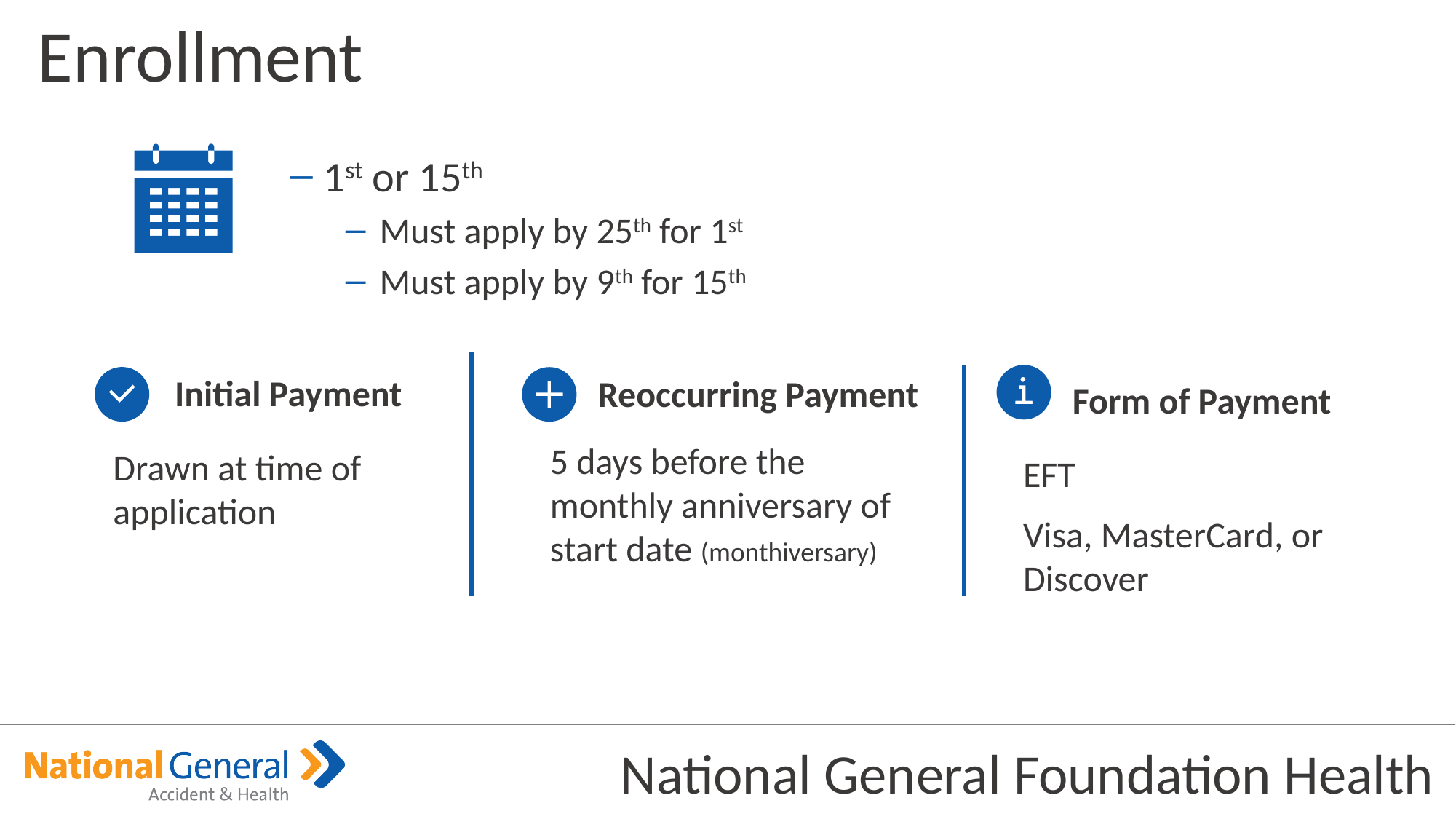

Enrollment

1st or 15th
Must apply by 25th for 1st
Must apply by 9th for 15th
Initial Payment

Reoccurring Payment

Form of Payment
5 days before the monthly anniversary of start date (monthiversary)
Drawn at time of application
EFT

Visa, MasterCard, or Discover